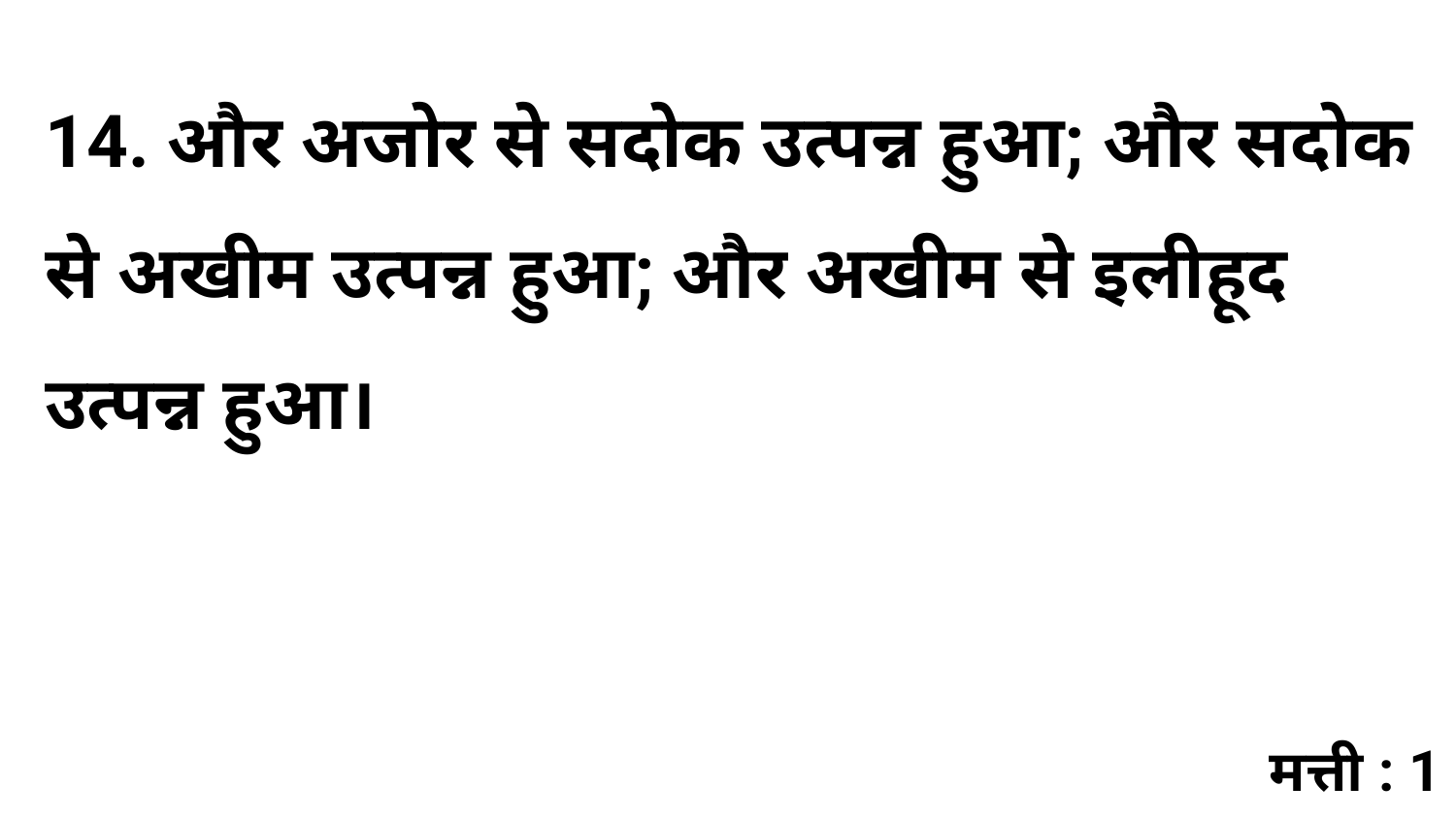

14. और अजोर से सदोक उत्पन्न हुआ; और सदोक से अखीम उत्पन्न हुआ; और अखीम से इलीहूद उत्पन्न हुआ।
मत्ती : 1